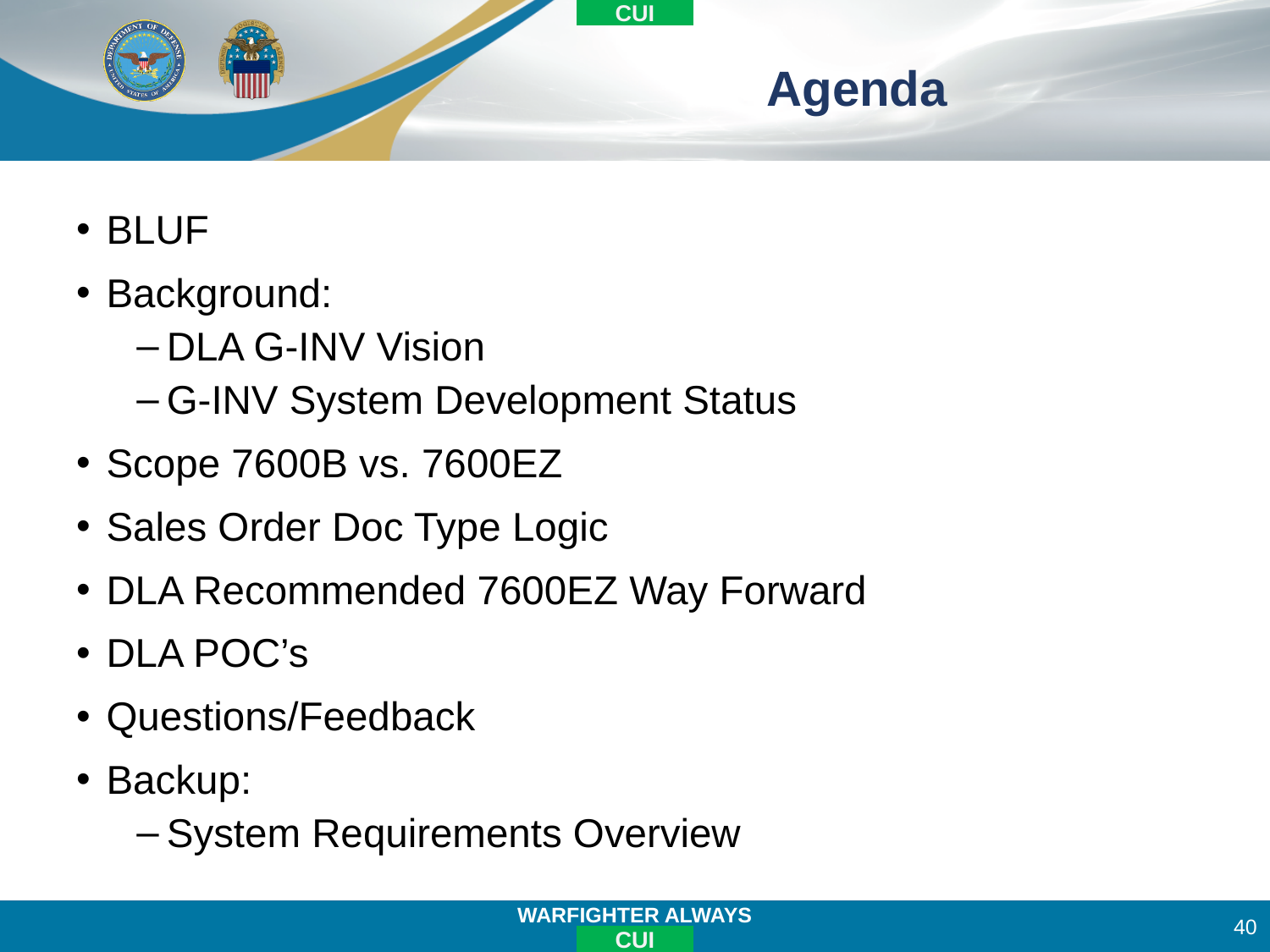

# Agenda
BLUF
Background:
DLA G-INV Vision
G-INV System Development Status
Scope 7600B vs. 7600EZ
Sales Order Doc Type Logic
DLA Recommended 7600EZ Way Forward
DLA POC’s
Questions/Feedback
Backup:
System Requirements Overview

40